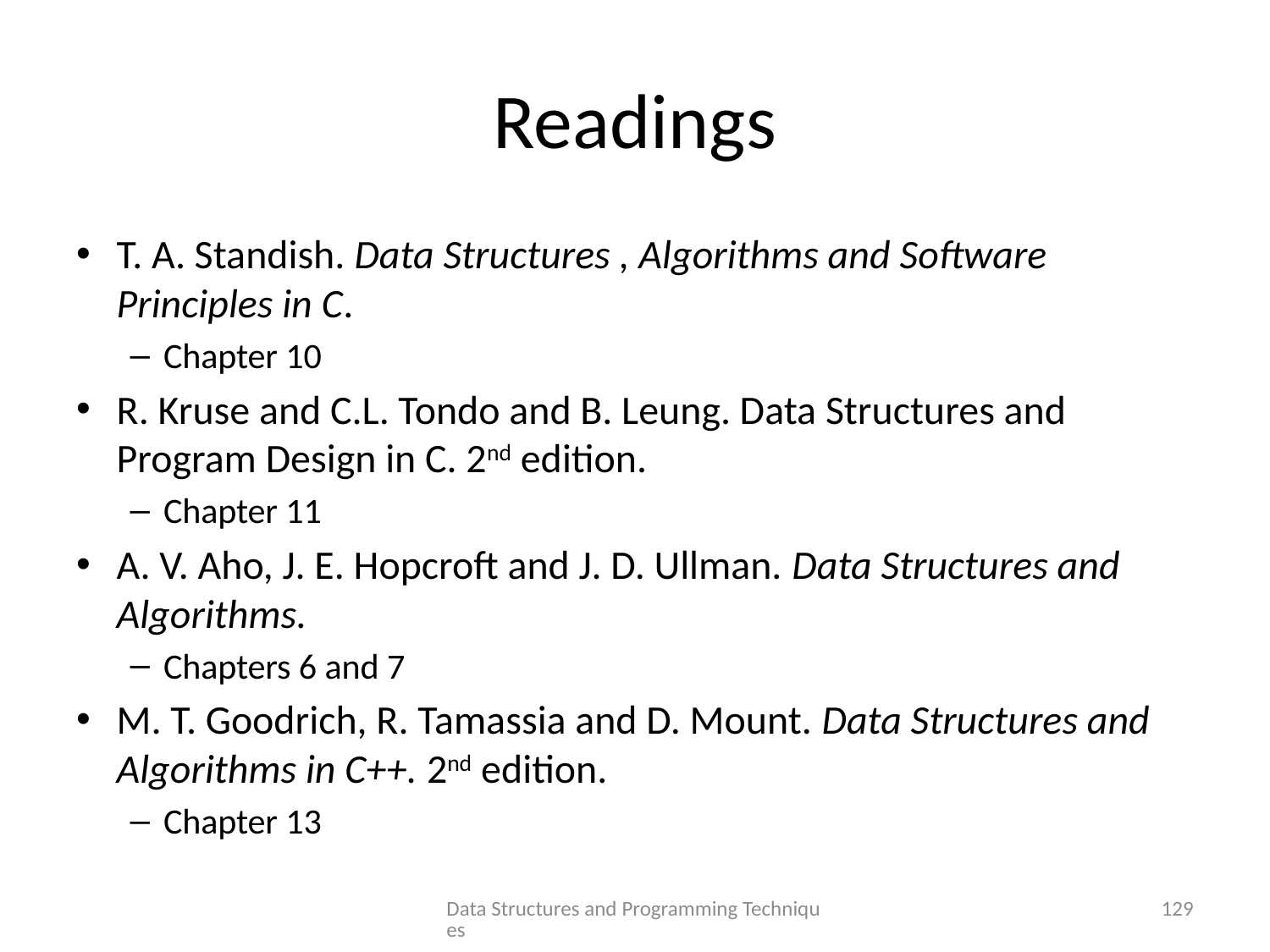

# Readings
T. A. Standish. Data Structures , Algorithms and Software Principles in C.
Chapter 10
R. Kruse and C.L. Tondo and B. Leung. Data Structures and Program Design in C. 2nd edition.
Chapter 11
A. V. Aho, J. E. Hopcroft and J. D. Ullman. Data Structures and Algorithms.
Chapters 6 and 7
M. T. Goodrich, R. Tamassia and D. Mount. Data Structures and Algorithms in C++. 2nd edition.
Chapter 13
Data Structures and Programming Techniques
129